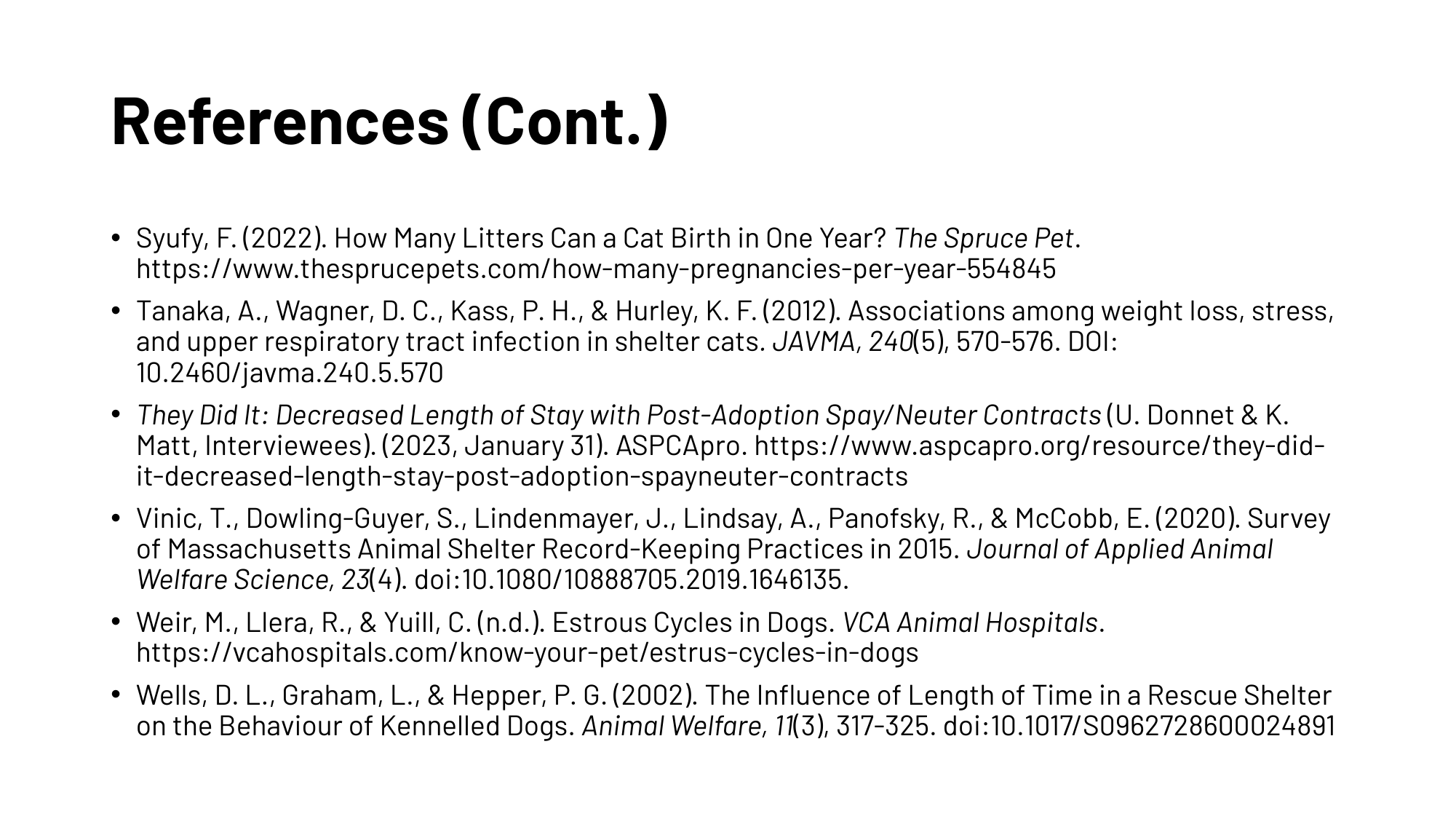

# References (Cont.)
Syufy, F. (2022). How Many Litters Can a Cat Birth in One Year? The Spruce Pet. https://www.thesprucepets.com/how-many-pregnancies-per-year-554845
Tanaka, A., Wagner, D. C., Kass, P. H., & Hurley, K. F. (2012). Associations among weight loss, stress, and upper respiratory tract infection in shelter cats. JAVMA, 240(5), 570-576. DOI: 10.2460/javma.240.5.570
They Did It: Decreased Length of Stay with Post-Adoption Spay/Neuter Contracts (U. Donnet & K. Matt, Interviewees). (2023, January 31). ASPCApro. https://www.aspcapro.org/resource/they-did-it-decreased-length-stay-post-adoption-spayneuter-contracts
Vinic, T., Dowling-Guyer, S., Lindenmayer, J., Lindsay, A., Panofsky, R., & McCobb, E. (2020). Survey of Massachusetts Animal Shelter Record-Keeping Practices in 2015. Journal of Applied Animal Welfare Science, 23(4). doi:10.1080/10888705.2019.1646135.
Weir, M., Llera, R., & Yuill, C. (n.d.). Estrous Cycles in Dogs. VCA Animal Hospitals. https://vcahospitals.com/know-your-pet/estrus-cycles-in-dogs
Wells, D. L., Graham, L., & Hepper, P. G. (2002). The Influence of Length of Time in a Rescue Shelter on the Behaviour of Kennelled Dogs. Animal Welfare, 11(3), 317-325. doi:10.1017/S0962728600024891